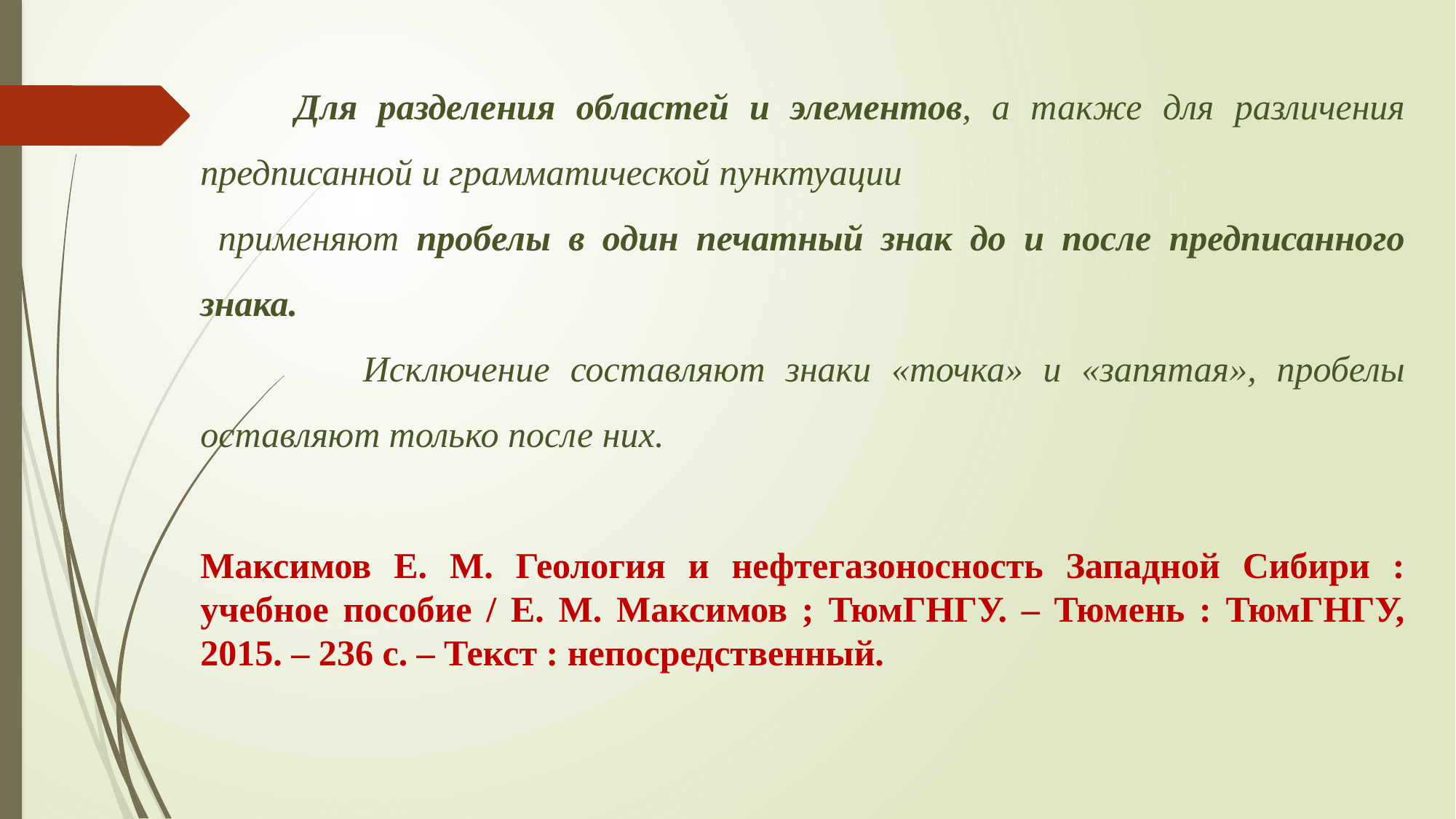

Для разделения областей и элементов, а также для различения предписанной и грамматической пунктуации
 применяют пробелы в один печатный знак до и после предписанного знака.
        Исключение составляют знаки «точка» и «запятая», пробелы оставляют только после них.

Максимов Е. М. Геология и нефтегазоносность Западной Сибири : учебное пособие / Е. М. Максимов ; ТюмГНГУ. – Тюмень : ТюмГНГУ, 2015. – 236 с. – Текст : непосредственный.